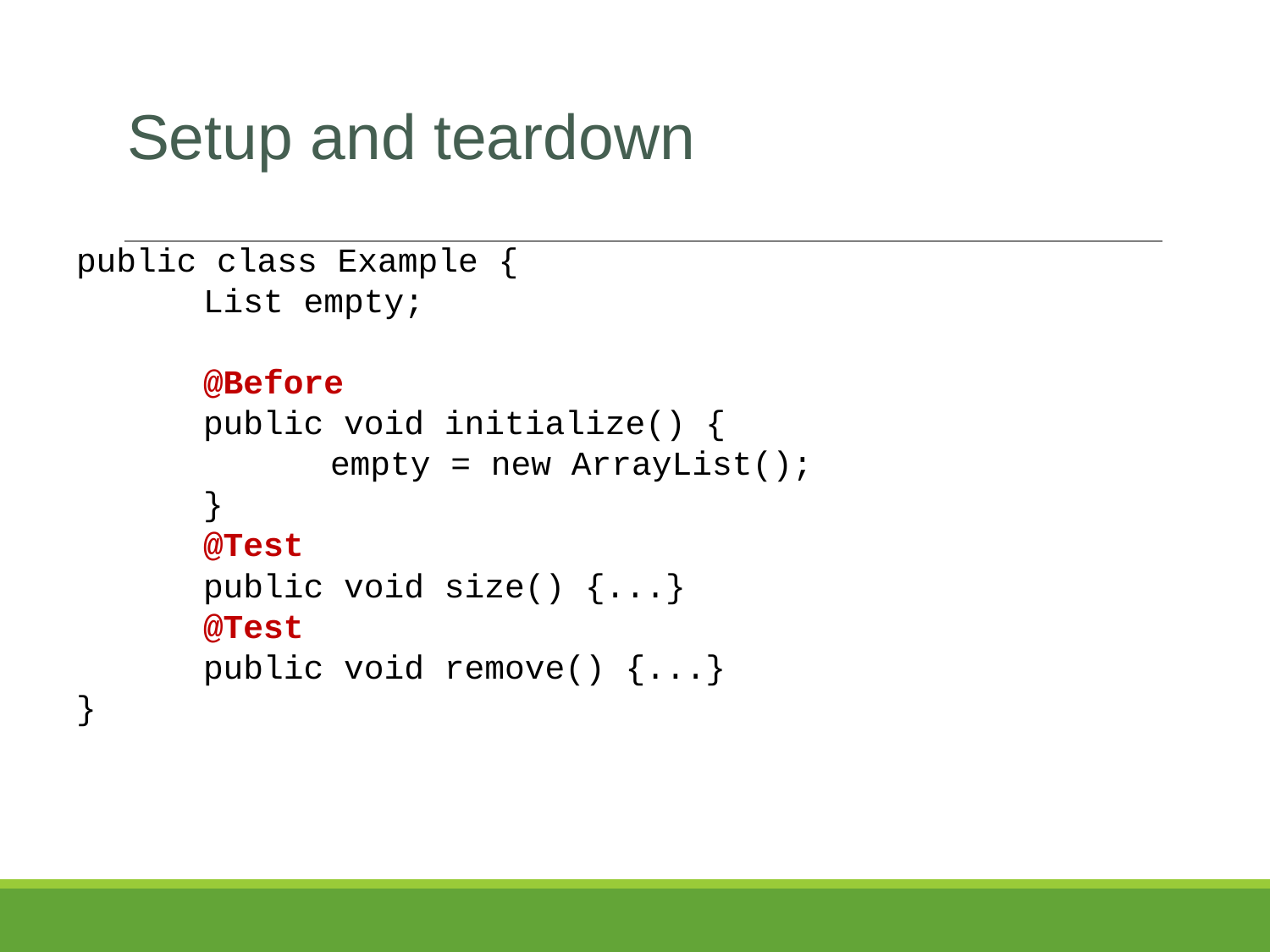

# Setup and teardown
public class Example {
	List empty;

	@Before
	public void initialize() {
		empty = new ArrayList();
	}
	@Test
	public void size() {...}
	@Test
	public void remove() {...}
}